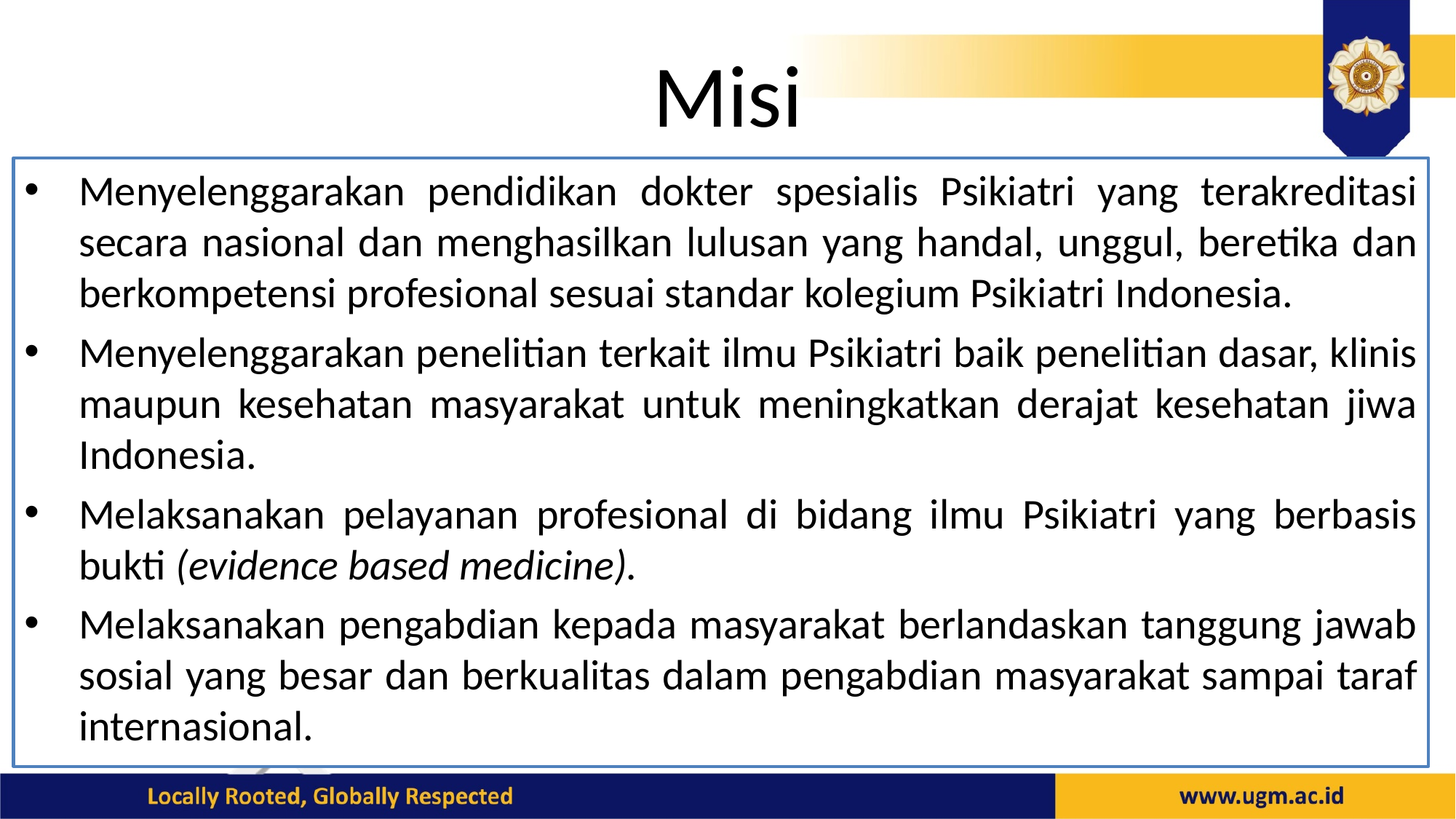

# Misi
Menyelenggarakan pendidikan dokter spesialis Psikiatri yang terakreditasi secara nasional dan menghasilkan lulusan yang handal, unggul, beretika dan berkompetensi profesional sesuai standar kolegium Psikiatri Indonesia.
Menyelenggarakan penelitian terkait ilmu Psikiatri baik penelitian dasar, klinis maupun kesehatan masyarakat untuk meningkatkan derajat kesehatan jiwa Indonesia.
Melaksanakan pelayanan profesional di bidang ilmu Psikiatri yang berbasis bukti (evidence based medicine).
Melaksanakan pengabdian kepada masyarakat berlandaskan tanggung jawab sosial yang besar dan berkualitas dalam pengabdian masyarakat sampai taraf internasional.